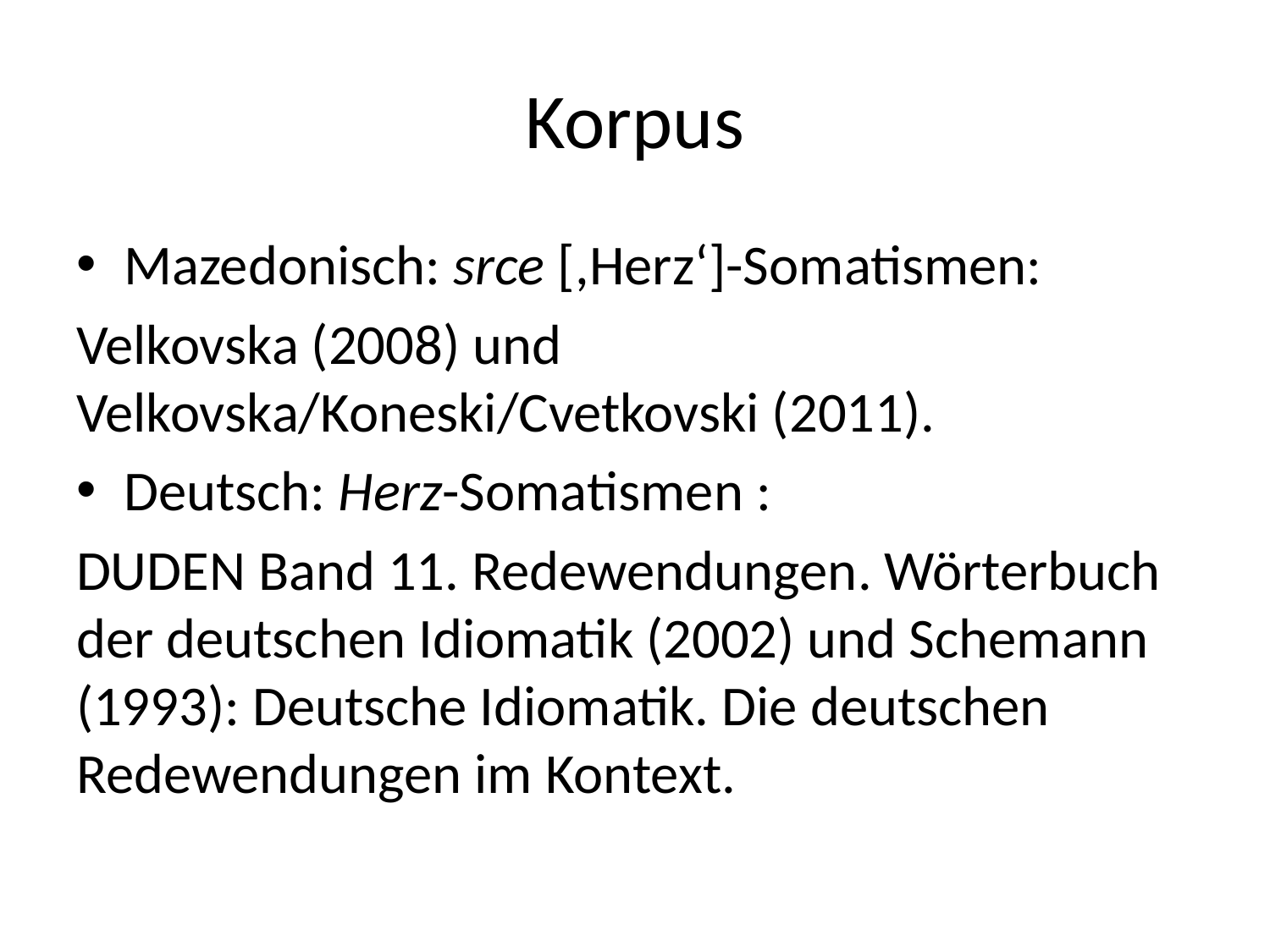

# Korpus
Mazedonisch: srce [,Herz‘]-Somatismen:
Velkovska (2008) und Velkovska/Koneski/Cvetkovski (2011).
Deutsch: Herz-Somatismen :
DUDEN Band 11. Redewendungen. Wörterbuch der deutschen Idiomatik (2002) und Schemann (1993): Deutsche Idiomatik. Die deutschen Redewendungen im Kontext.